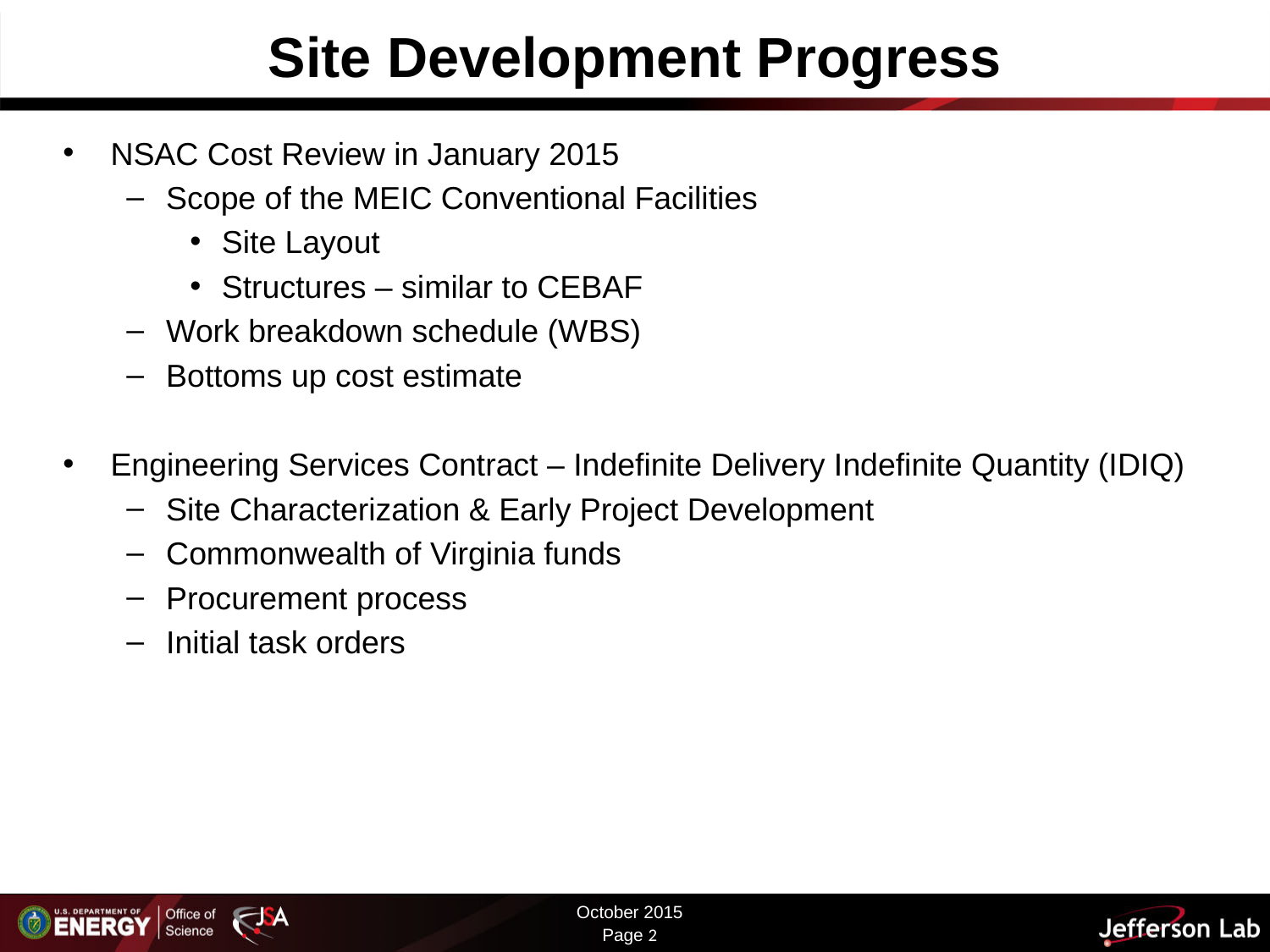

# Site Development Progress
NSAC Cost Review in January 2015
Scope of the MEIC Conventional Facilities
Site Layout
Structures – similar to CEBAF
Work breakdown schedule (WBS)
Bottoms up cost estimate

Engineering Services Contract – Indefinite Delivery Indefinite Quantity (IDIQ)
Site Characterization & Early Project Development
Commonwealth of Virginia funds
Procurement process
Initial task orders